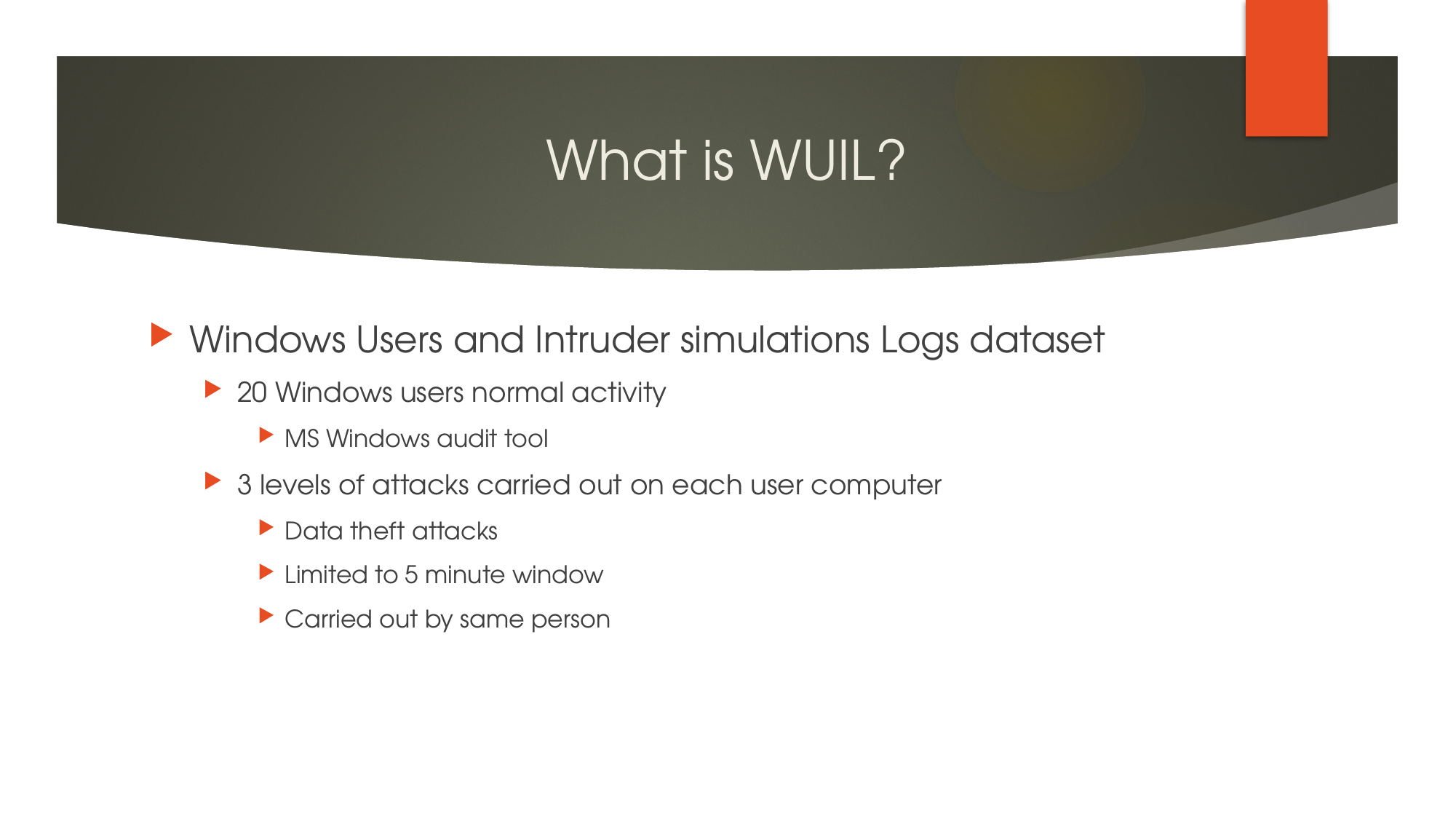

# What is WUIL?
Windows Users and Intruder simulations Logs dataset
20 Windows users normal activity
MS Windows audit tool
3 levels of attacks carried out on each user computer
Data theft attacks
Limited to 5 minute window
Carried out by same person